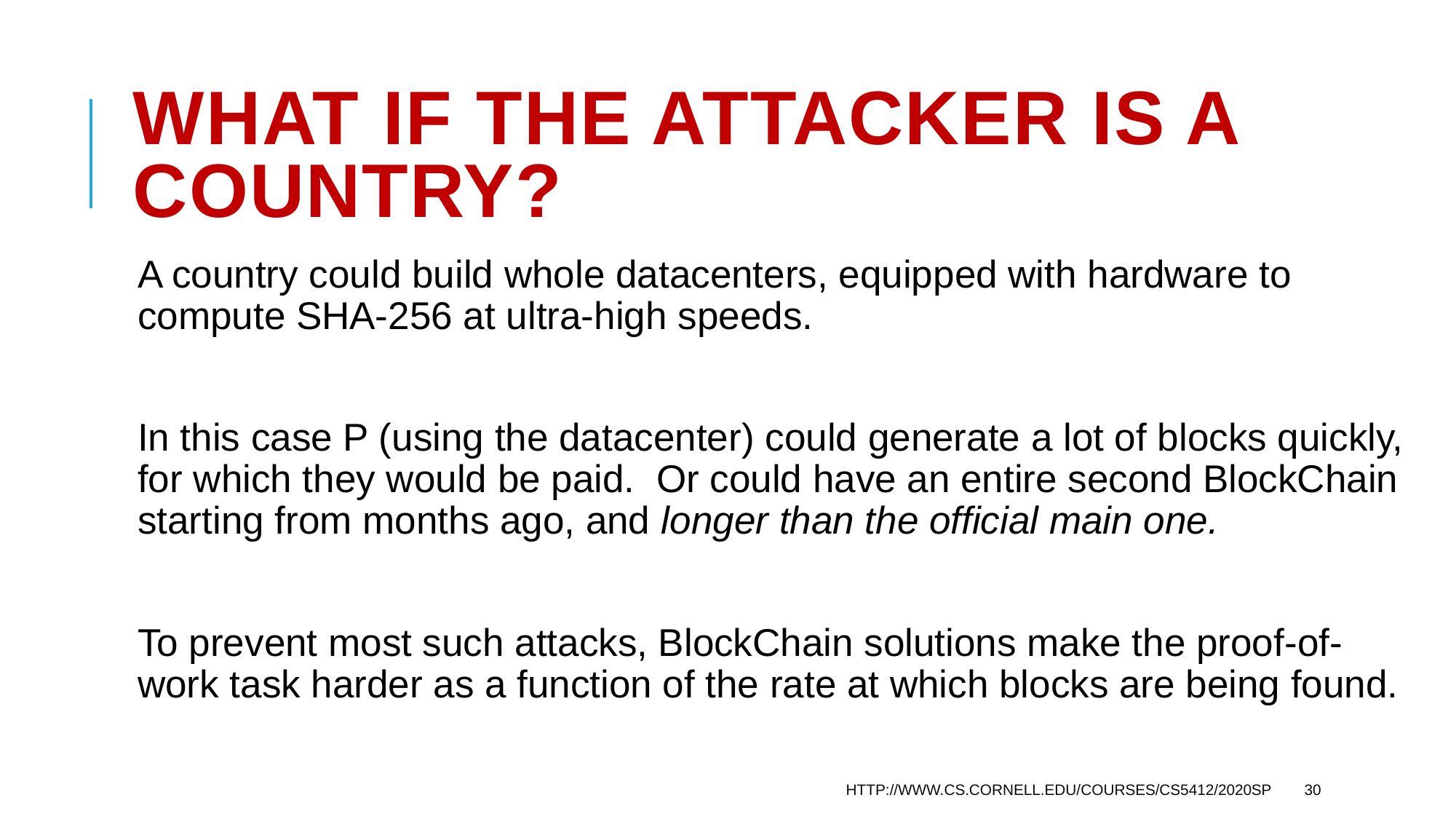

# What if the attacker is a country?
A country could build whole datacenters, equipped with hardware to compute SHA-256 at ultra-high speeds.

In this case P (using the datacenter) could generate a lot of blocks quickly, for which they would be paid.  Or could have an entire second BlockChain starting from months ago, and longer than the official main one.

To prevent most such attacks, BlockChain solutions make the proof-of-work task harder as a function of the rate at which blocks are being found.
http://www.cs.cornell.edu/courses/cs5412/2020sp
30